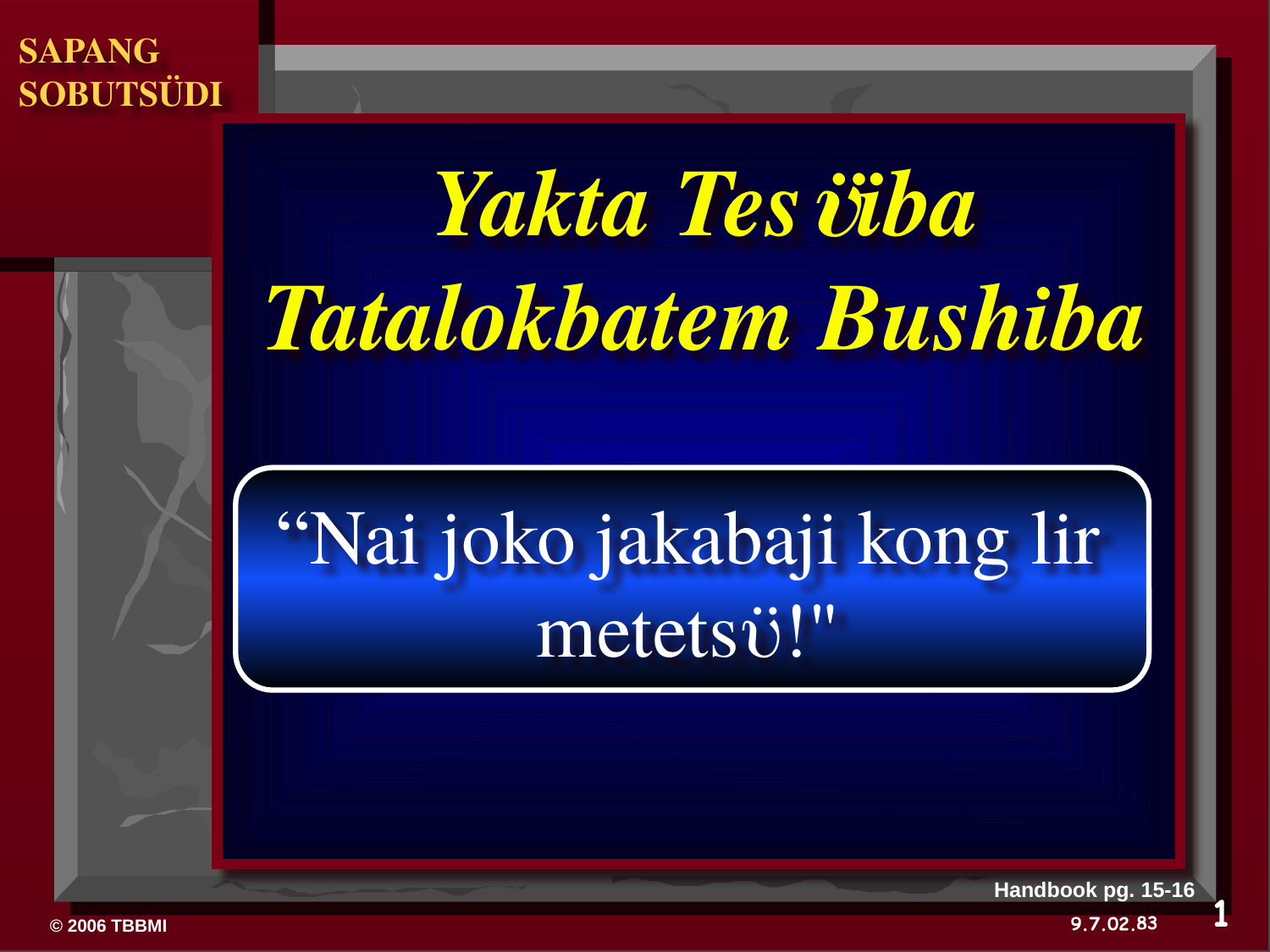

Yakta Tesϋiba Tatalokbatem Bushiba
"Sϋra iba jakaji kong lir?"

“Nai joko jakabaji kong lir metetsϋ!"
Handbook pg. 15-16
1
83